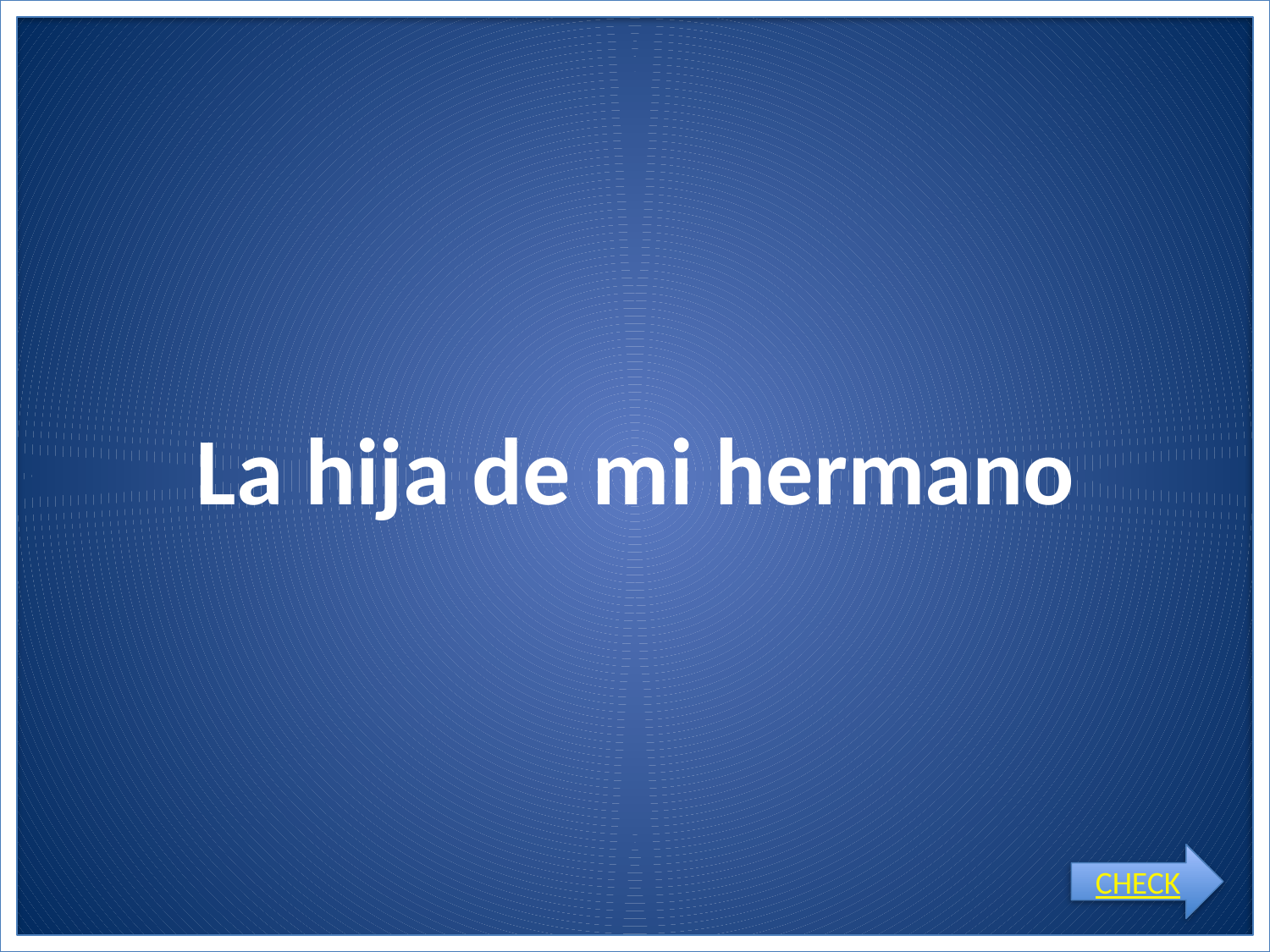

# La hija de mi hermano
CHECK